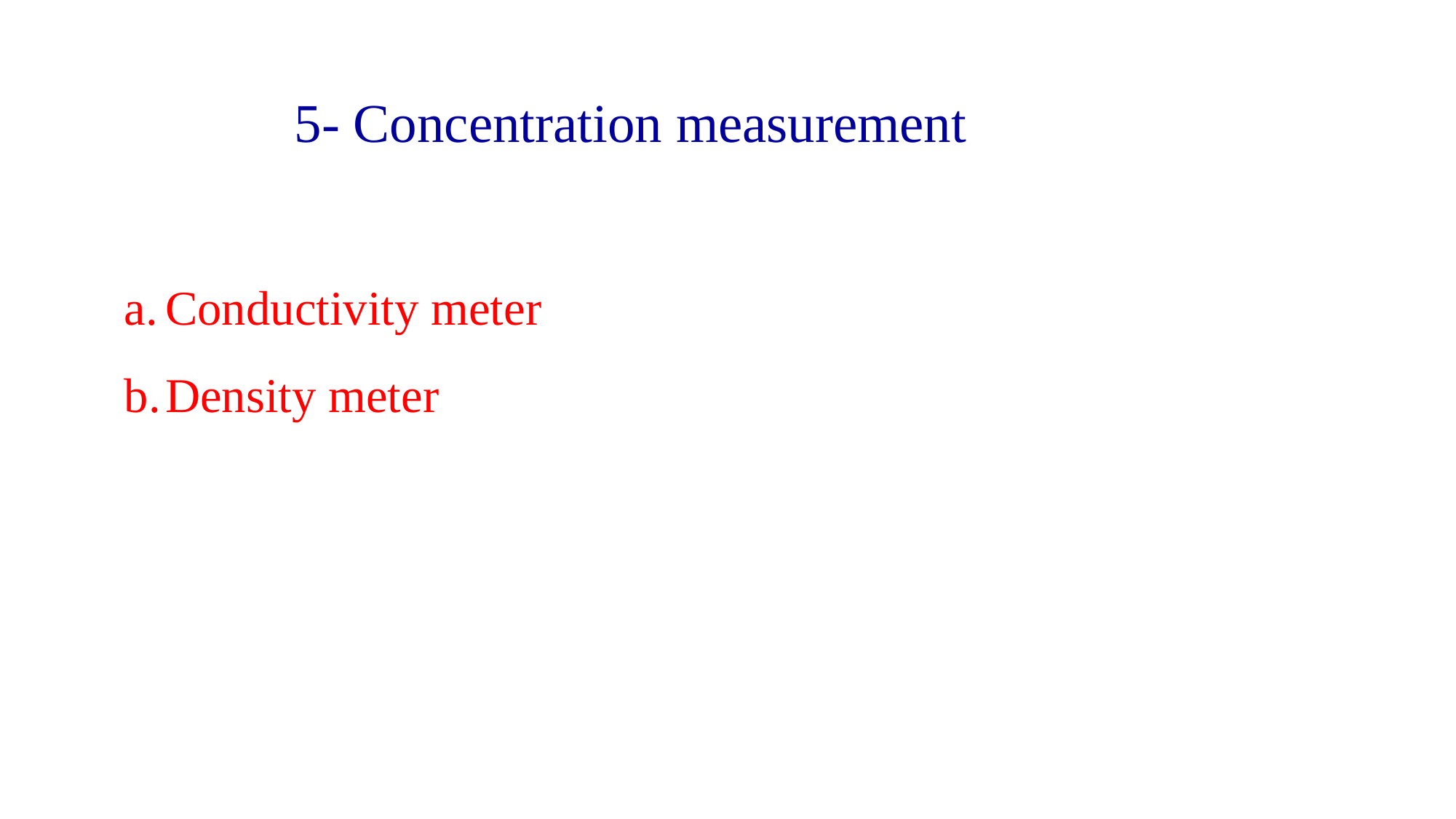

5- Concentration measurement
Conductivity meter
Density meter